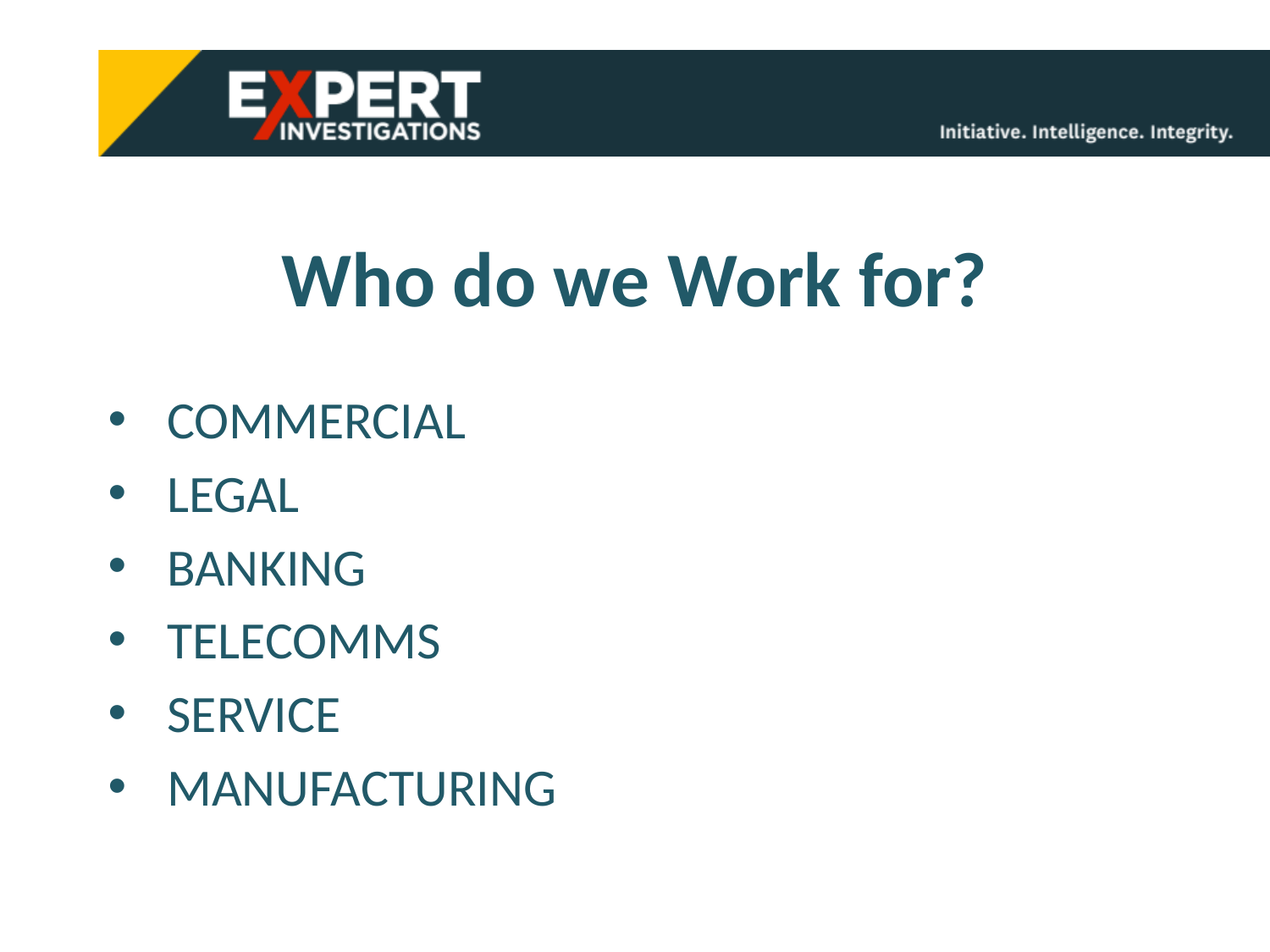

# Who do we Work for?
COMMERCIAL
LEGAL
BANKING
TELECOMMS
SERVICE
MANUFACTURING